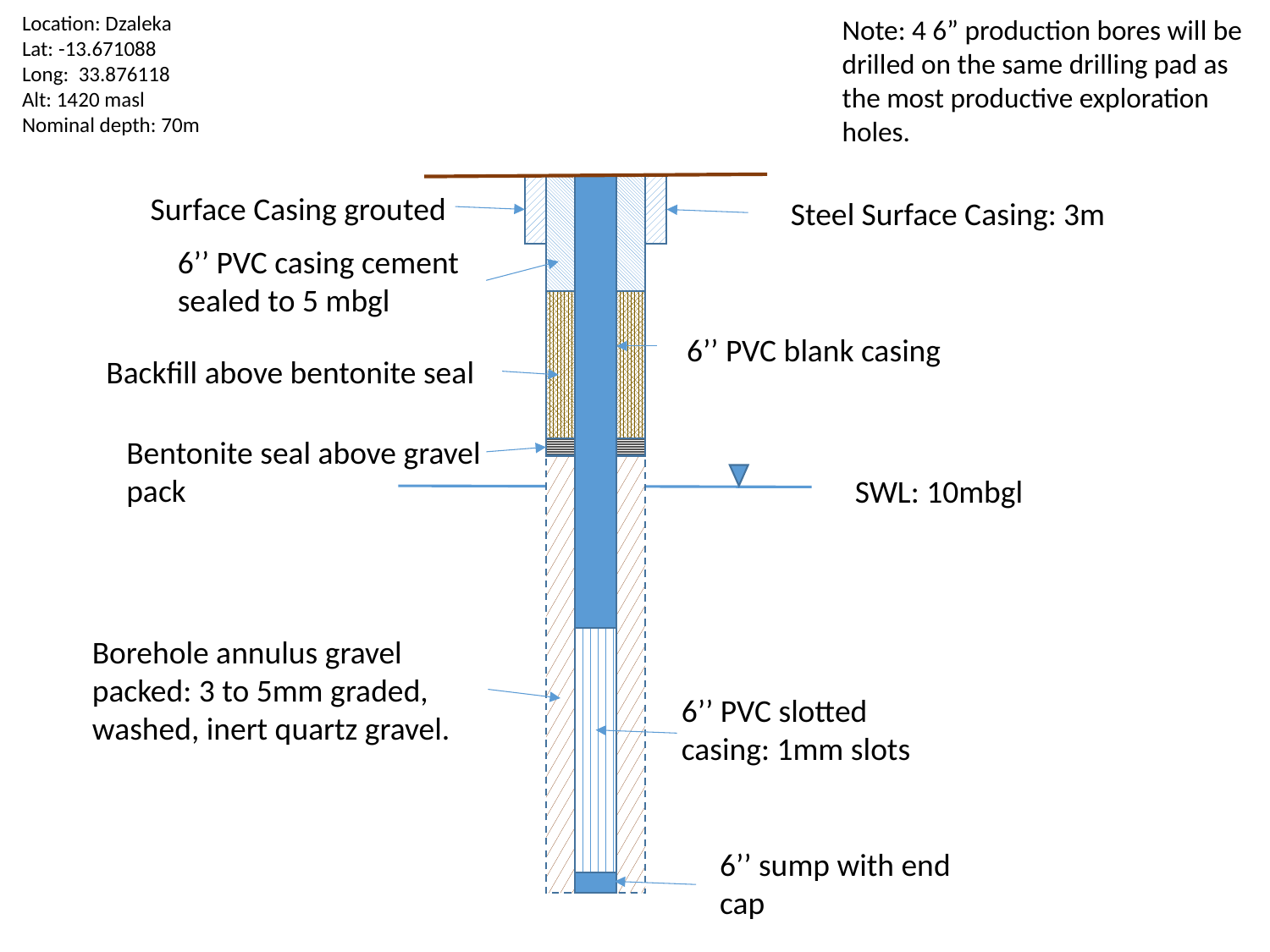

Location: Dzaleka
Lat: -13.671088
Long:  33.876118
Alt: 1420 masl
Nominal depth: 70m

Note: 4 6” production bores will be drilled on the same drilling pad as the most productive exploration holes.

Surface Casing grouted
Steel Surface Casing: 3m
6’’ PVC casing cement sealed to 5 mbgl

6’’ PVC blank casing
Backfill above bentonite seal
Bentonite seal above gravel pack

SWL: 10mbgl
Borehole annulus gravel packed: 3 to 5mm graded, washed, inert quartz gravel.

6’’ PVC slotted casing: 1mm slots
6’’ sump with end cap